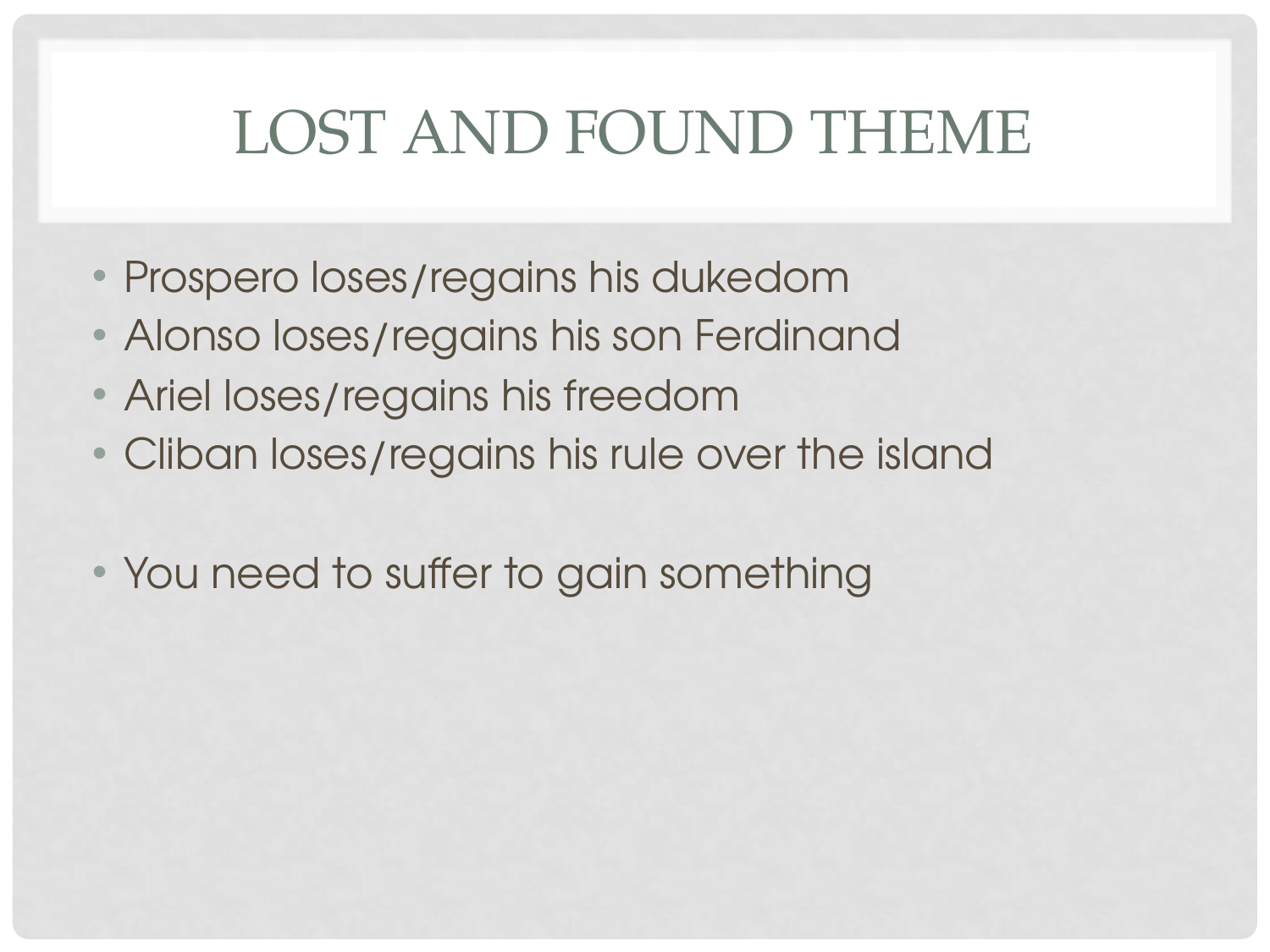

# Lost and found theme
Prospero loses/regains his dukedom
Alonso loses/regains his son Ferdinand
Ariel loses/regains his freedom
Cliban loses/regains his rule over the island

You need to suffer to gain something